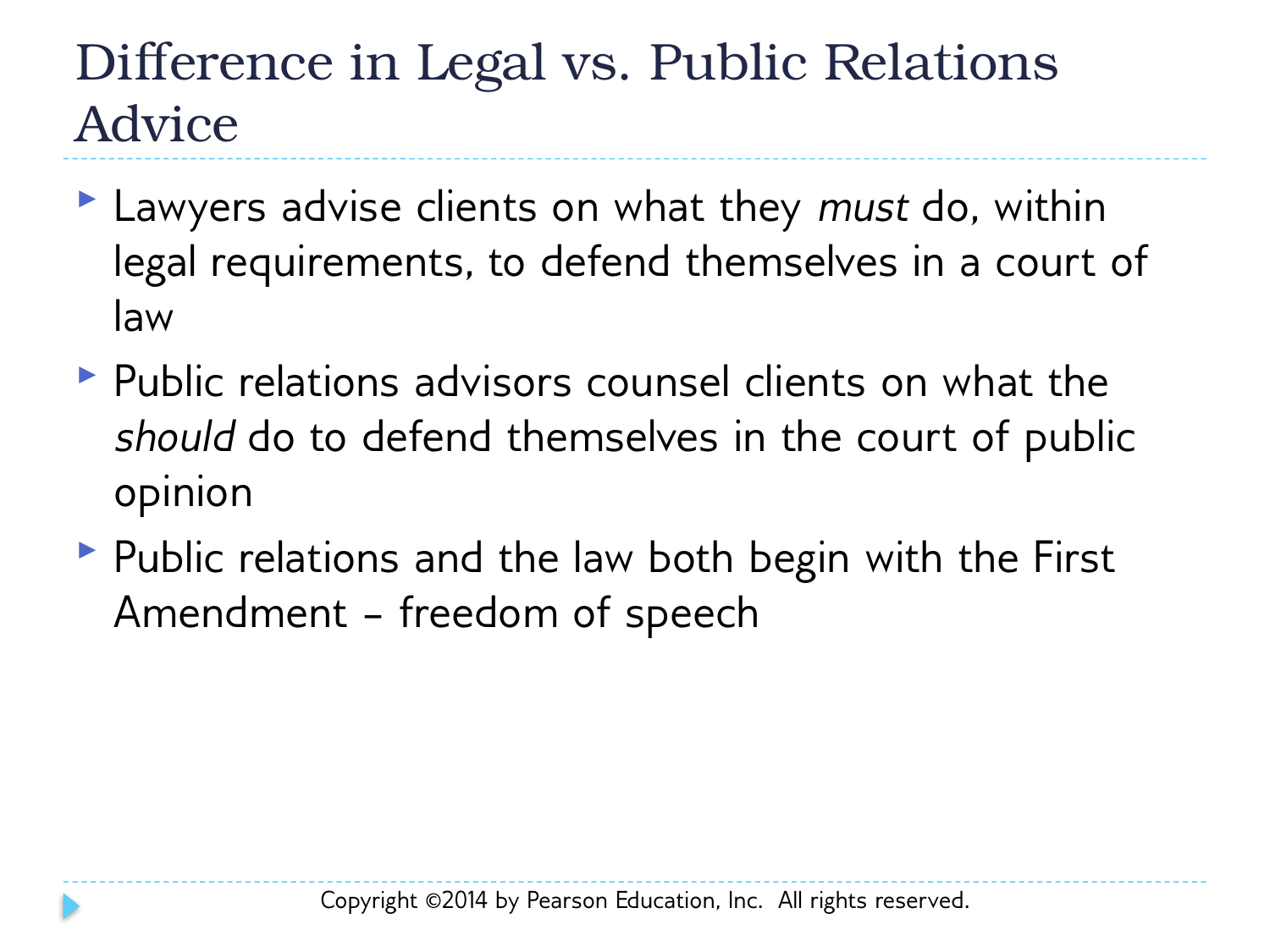

# Difference in Legal vs. Public Relations Advice
Lawyers advise clients on what they must do, within legal requirements, to defend themselves in a court of law
Public relations advisors counsel clients on what the should do to defend themselves in the court of public opinion
Public relations and the law both begin with the First Amendment – freedom of speech

Copyright ©2014 by Pearson Education, Inc.  All rights reserved.